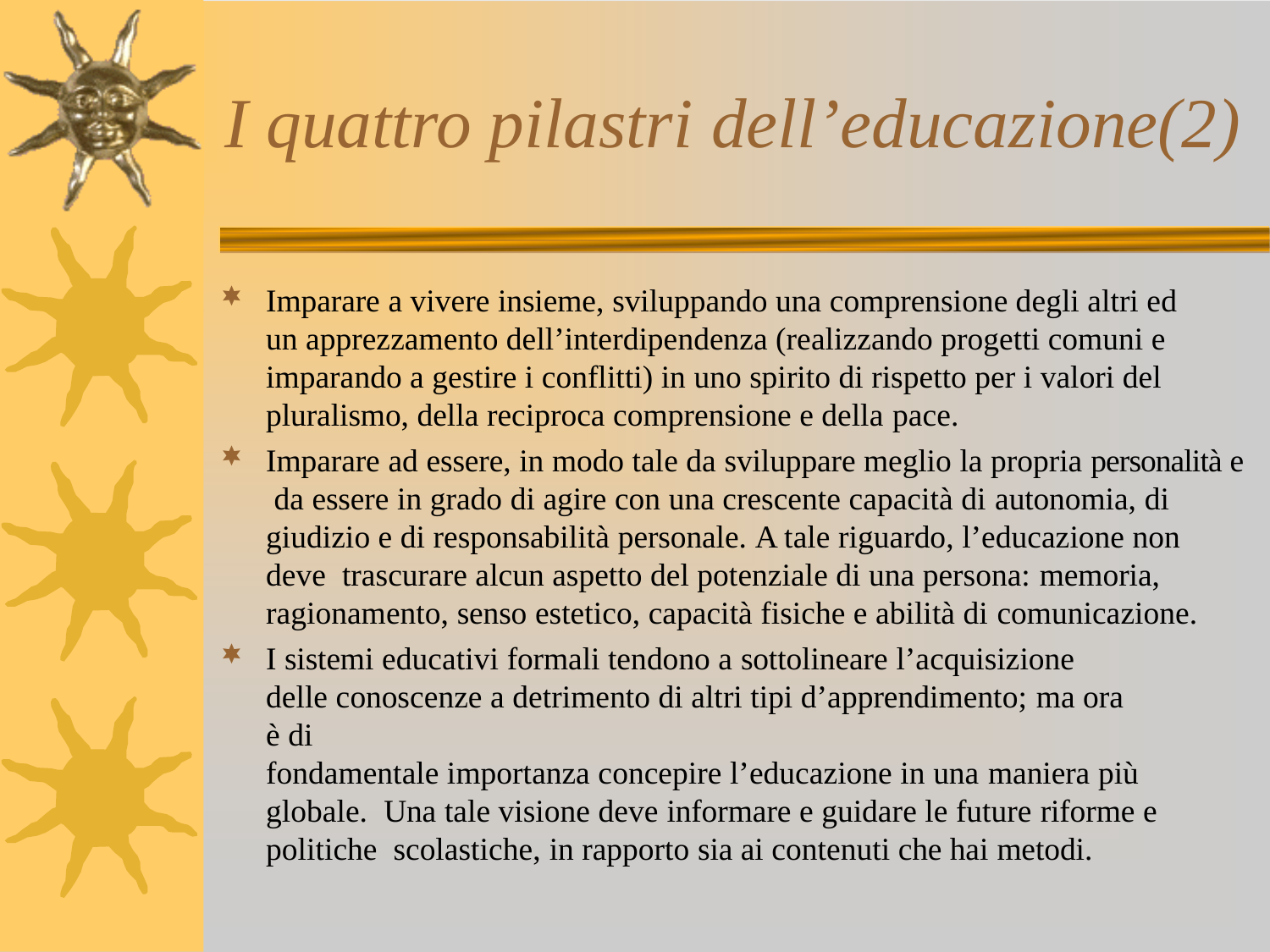

# I quattro pilastri dell’educazione(2)
Imparare a vivere insieme, sviluppando una comprensione degli altri ed un apprezzamento dell’interdipendenza (realizzando progetti comuni e  imparando a gestire i conflitti) in uno spirito di rispetto per i valori del  pluralismo, della reciproca comprensione e della pace.
Imparare ad essere, in modo tale da sviluppare meglio la propria personalità e  da essere in grado di agire con una crescente capacità di autonomia, di  giudizio e di responsabilità personale. A tale riguardo, l’educazione non deve  trascurare alcun aspetto del potenziale di una persona: memoria,  ragionamento, senso estetico, capacità fisiche e abilità di comunicazione.
I sistemi educativi formali tendono a sottolineare l’acquisizione delle conoscenze a detrimento di altri tipi d’apprendimento; ma ora è di
fondamentale importanza concepire l’educazione in una maniera più globale.  Una tale visione deve informare e guidare le future riforme e politiche  scolastiche, in rapporto sia ai contenuti che hai metodi.